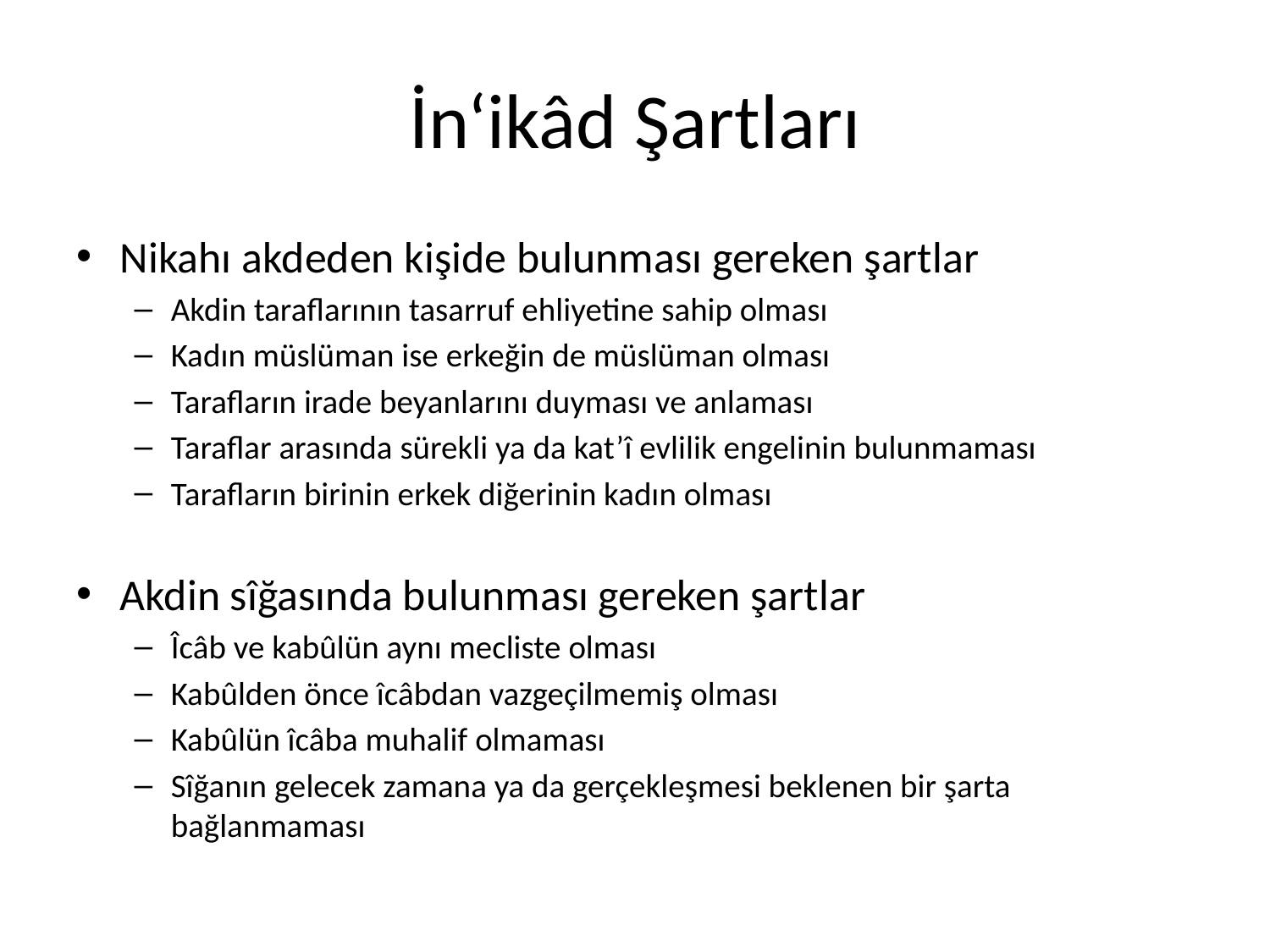

# İn‘ikâd Şartları
Nikahı akdeden kişide bulunması gereken şartlar
Akdin taraflarının tasarruf ehliyetine sahip olması
Kadın müslüman ise erkeğin de müslüman olması
Tarafların irade beyanlarını duyması ve anlaması
Taraflar arasında sürekli ya da kat’î evlilik engelinin bulunmaması
Tarafların birinin erkek diğerinin kadın olması

Akdin sîğasında bulunması gereken şartlar
Îcâb ve kabûlün aynı mecliste olması
Kabûlden önce îcâbdan vazgeçilmemiş olması
Kabûlün îcâba muhalif olmaması
Sîğanın gelecek zamana ya da gerçekleşmesi beklenen bir şarta bağlanmaması